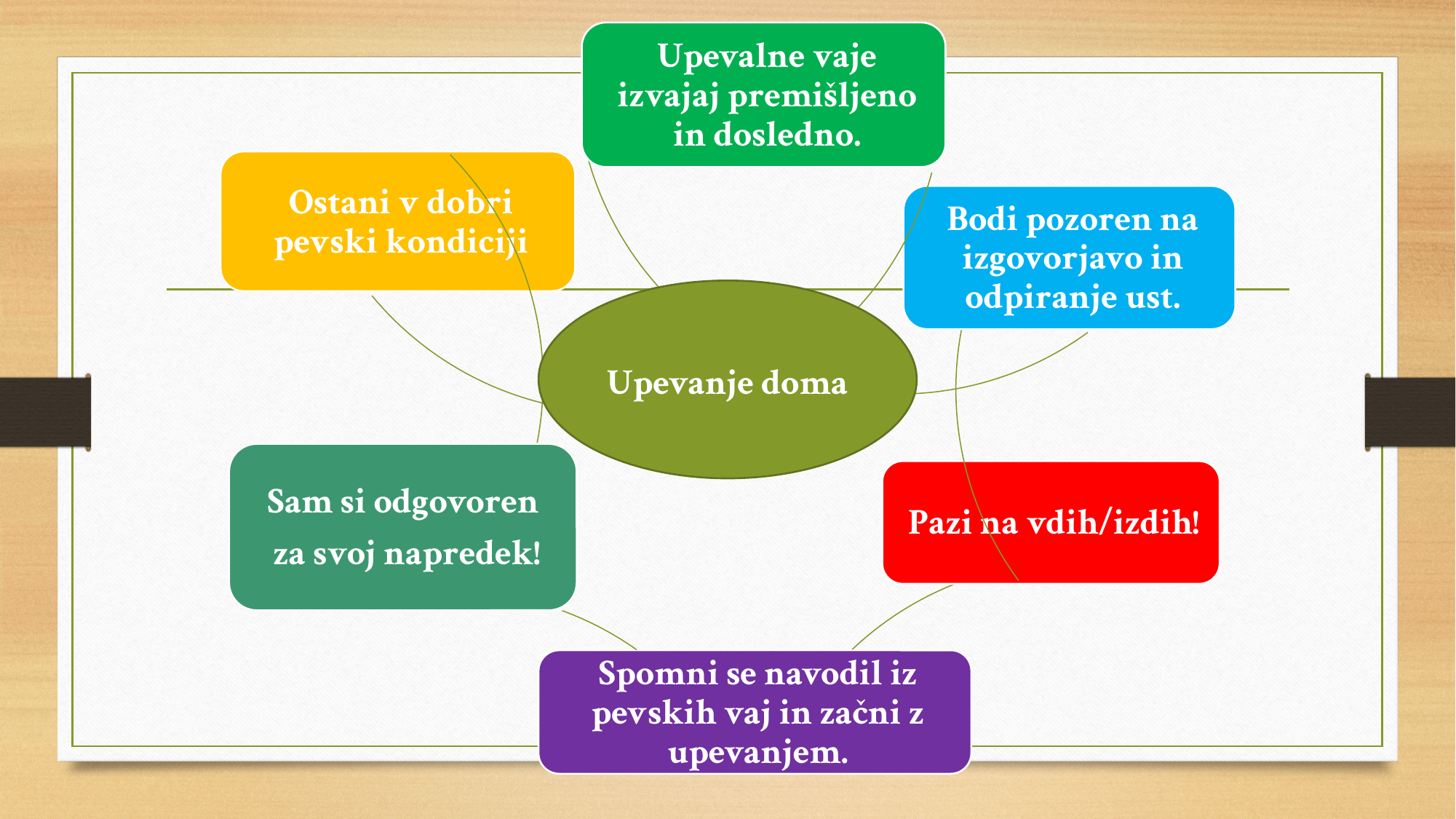

Spomni se navodil iz pevskih vaj in začni z upevanjem.
Pazi na vdih/izdih!
Bodi pozoren na izgovorjavo in odpiranje ust.
Upevalne vaje izvajaj premišljeno in dosledno.
Ostani v dobri pevski kondiciji
Sam si odgovoren
za svoj napredek!
Upevanje doma